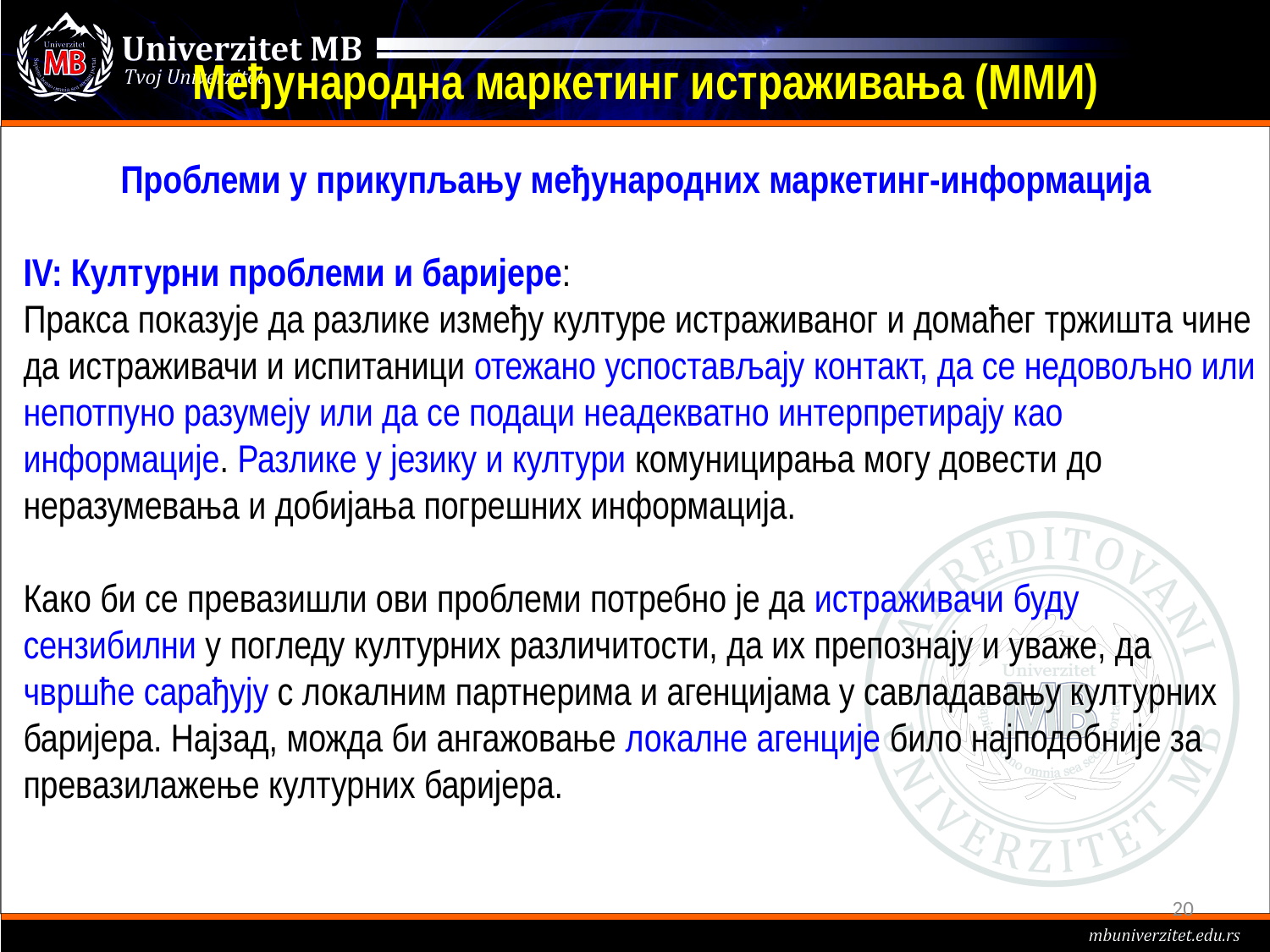

# Међународна маркетинг истраживања (ММИ)
Проблеми у прикупљању међународних маркетинг-информација

IV: Културни проблеми и баријере:
Пракса показује да разлике између културе истраживаног и домаћег тржишта чине да истраживачи и испитаници отежано успостављају контакт, да се недовољно или непотпуно разумеју или да се подаци неадекватно интерпретирају као информације. Разлике у језику и култури комуницирања могу довести до неразумевања и добијања погрешних информација.

Како би се превазишли ови проблеми потребно је да истраживачи буду сензибилни у погледу културних различитости, да их препознају и уваже, да чвршће сарађују с локалним партнерима и агенцијама у савладавању културних баријера. Најзад, можда би ангажовање локалне агенције било најподобније за превазилажење културних баријера.
20